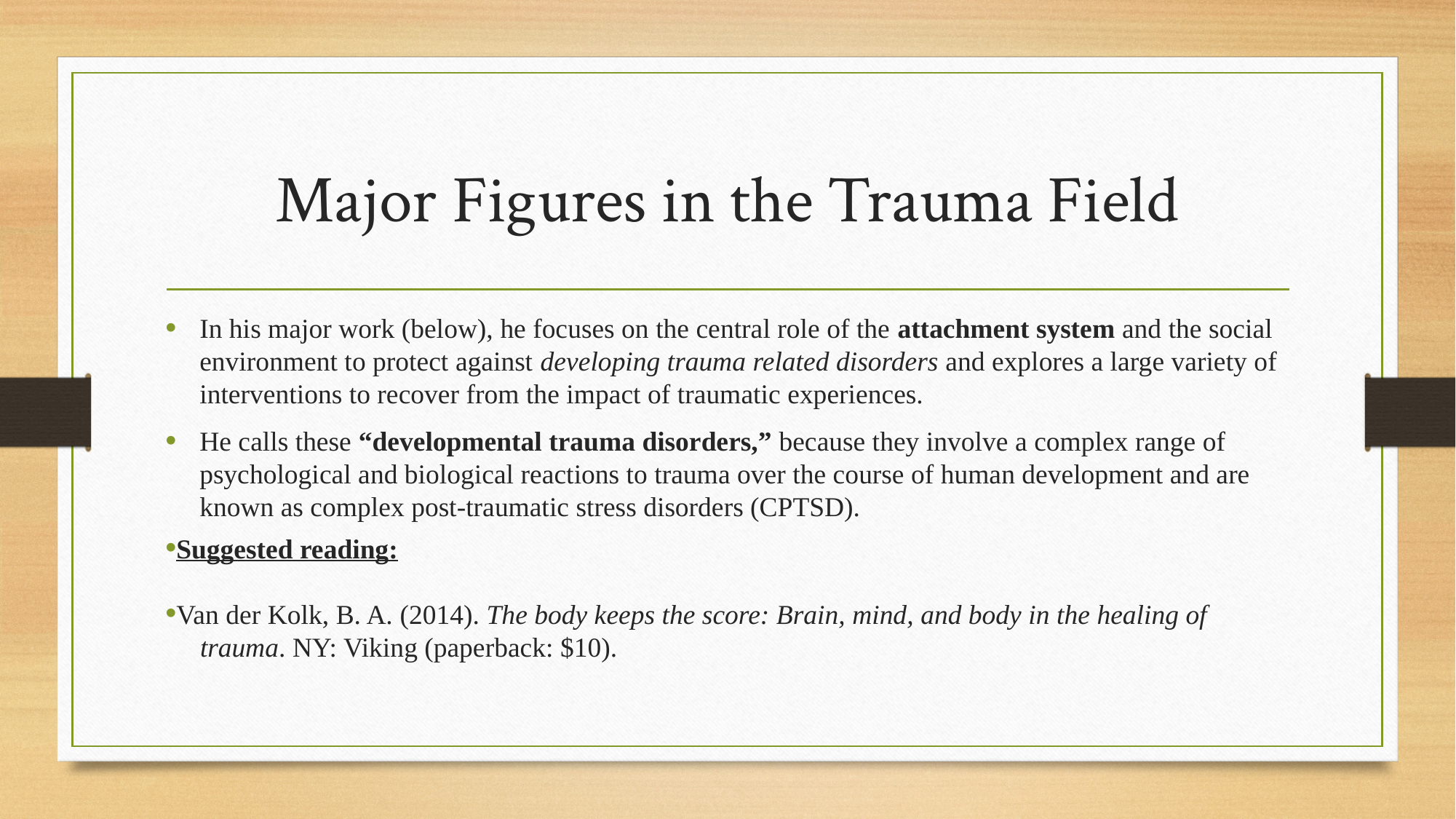

# Major Figures in the Trauma Field
In his major work (below), he focuses on the central role of the attachment system and the social environment to protect against developing trauma related disorders and explores a large variety of interventions to recover from the impact of traumatic experiences.
He calls these “developmental trauma disorders,” because they involve a complex range of psychological and biological reactions to trauma over the course of human development and are known as complex post-traumatic stress disorders (CPTSD).
Suggested reading:

Van der Kolk, B. A. (2014). The body keeps the score: Brain, mind, and body in the healing of
     trauma. NY: Viking (paperback: $10).